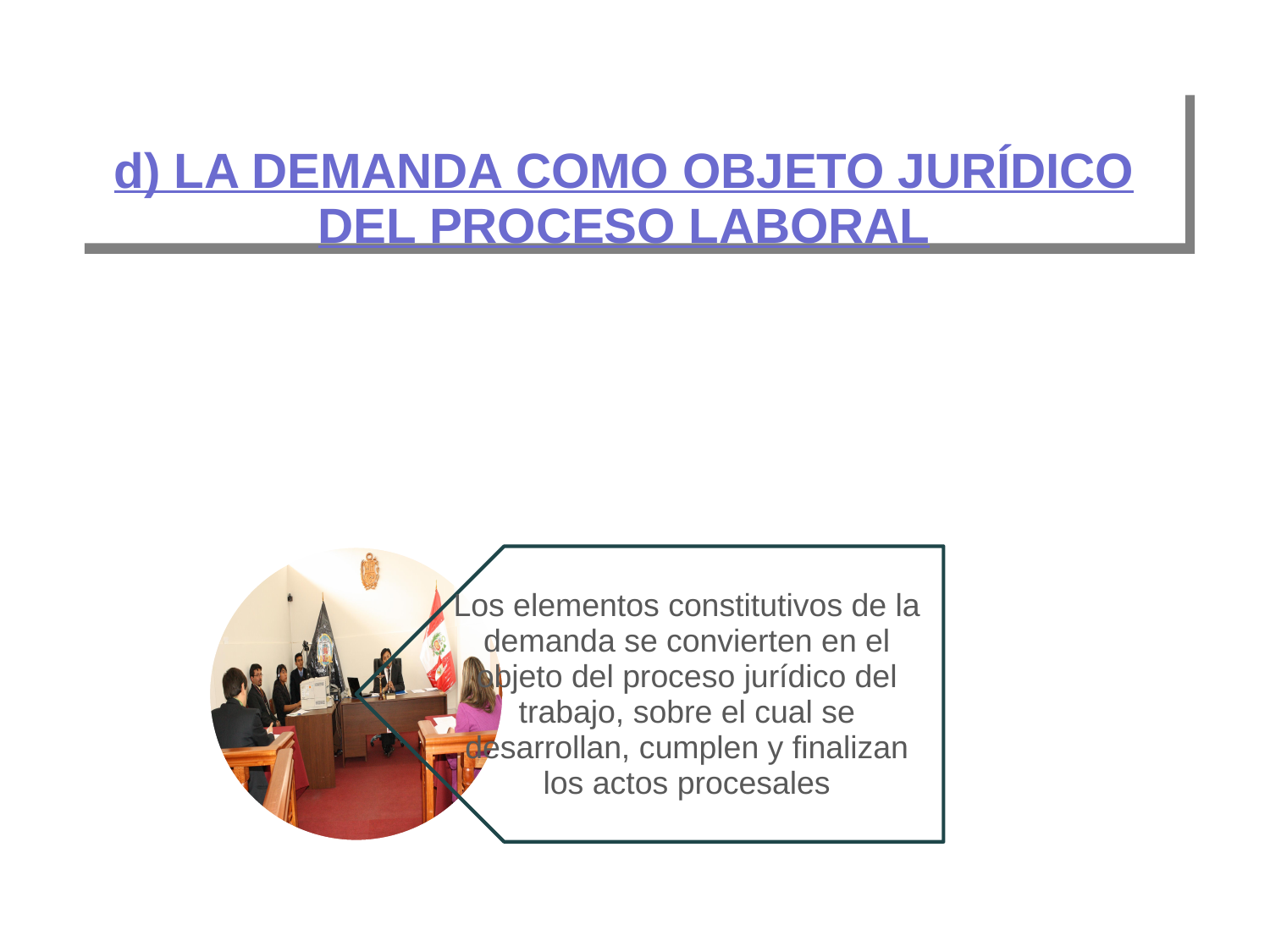

# d) LA DEMANDA COMO OBJETO JURÍDICO DEL PROCESO LABORAL
Los elementos constitutivos de la demanda se convierten en el objeto del proceso jurídico del trabajo, sobre el cual se desarrollan, cumplen y finalizan los actos procesales